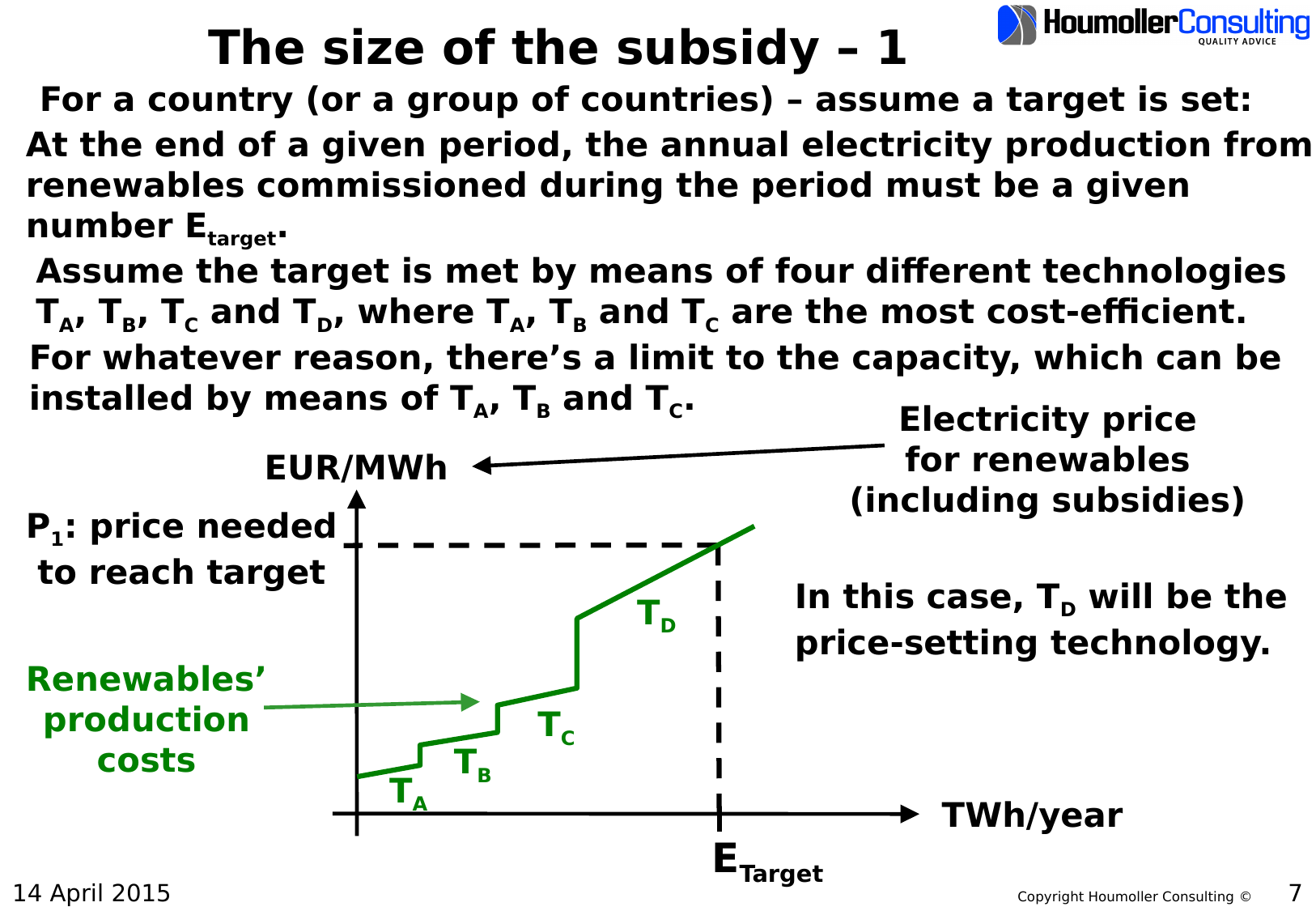

# The size of the subsidy – 1
For a country (or a group of countries) – assume a target is set:
At the end of a given period, the annual electricity production from
renewables commissioned during the period must be a given
number Etarget.
Assume the target is met by means of four different technologies
TA, TB, TC and TD, where TA, TB and TC are the most cost-efficient.
For whatever reason, there’s a limit to the capacity, which can be
installed by means of TA, TB and TC.
Electricity price
for renewables
(including subsidies)
EUR/MWh
P1: price needed
to reach target

TD
TC
TB
TA
In this case, TD will be the
price-setting technology.
Renewables’
production
costs
TWh/year
ETarget
14 April 2015
7